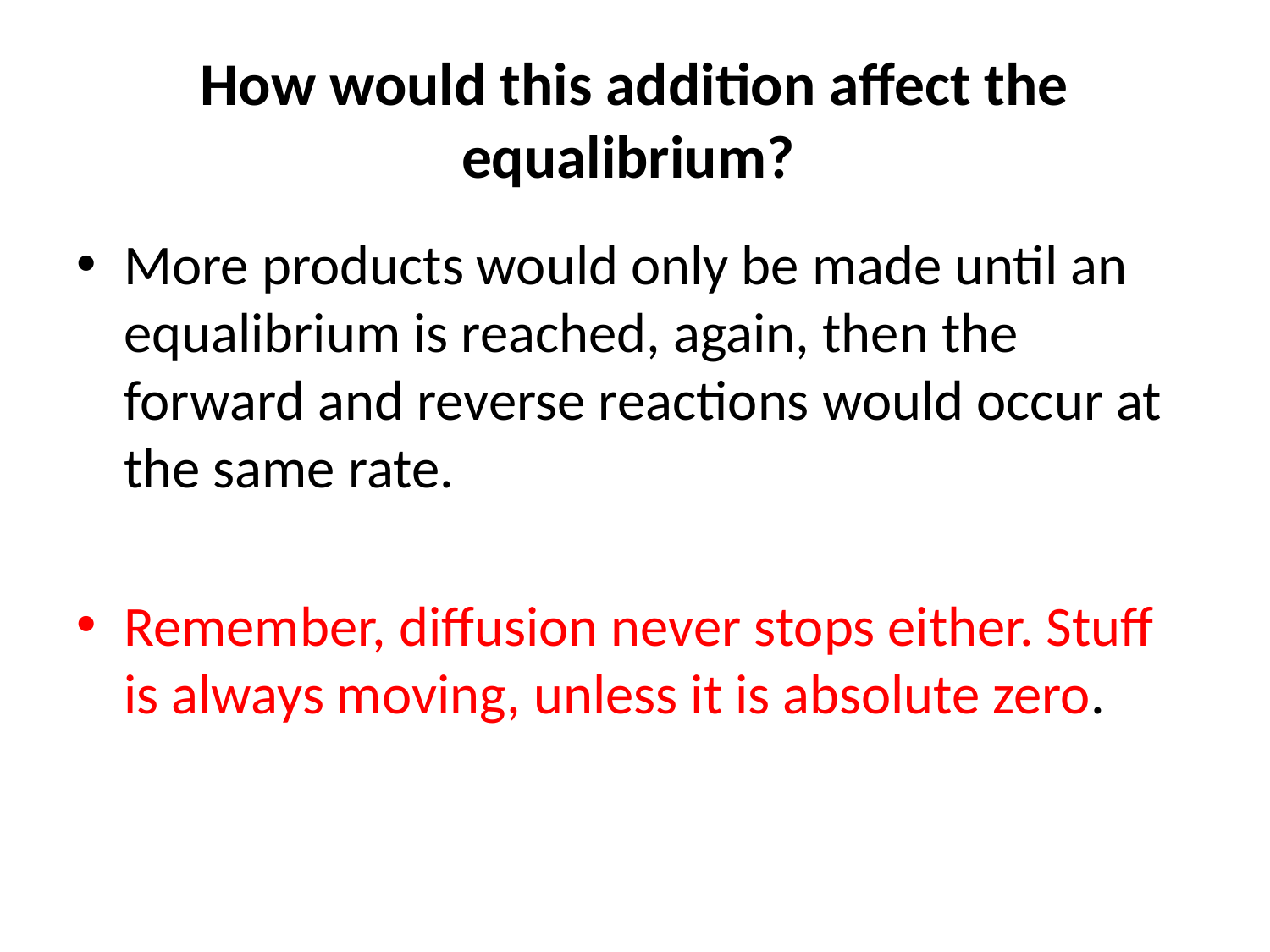

# How would this addition affect the equalibrium?
More products would only be made until an equalibrium is reached, again, then the forward and reverse reactions would occur at the same rate.

Remember, diffusion never stops either. Stuff is always moving, unless it is absolute zero.